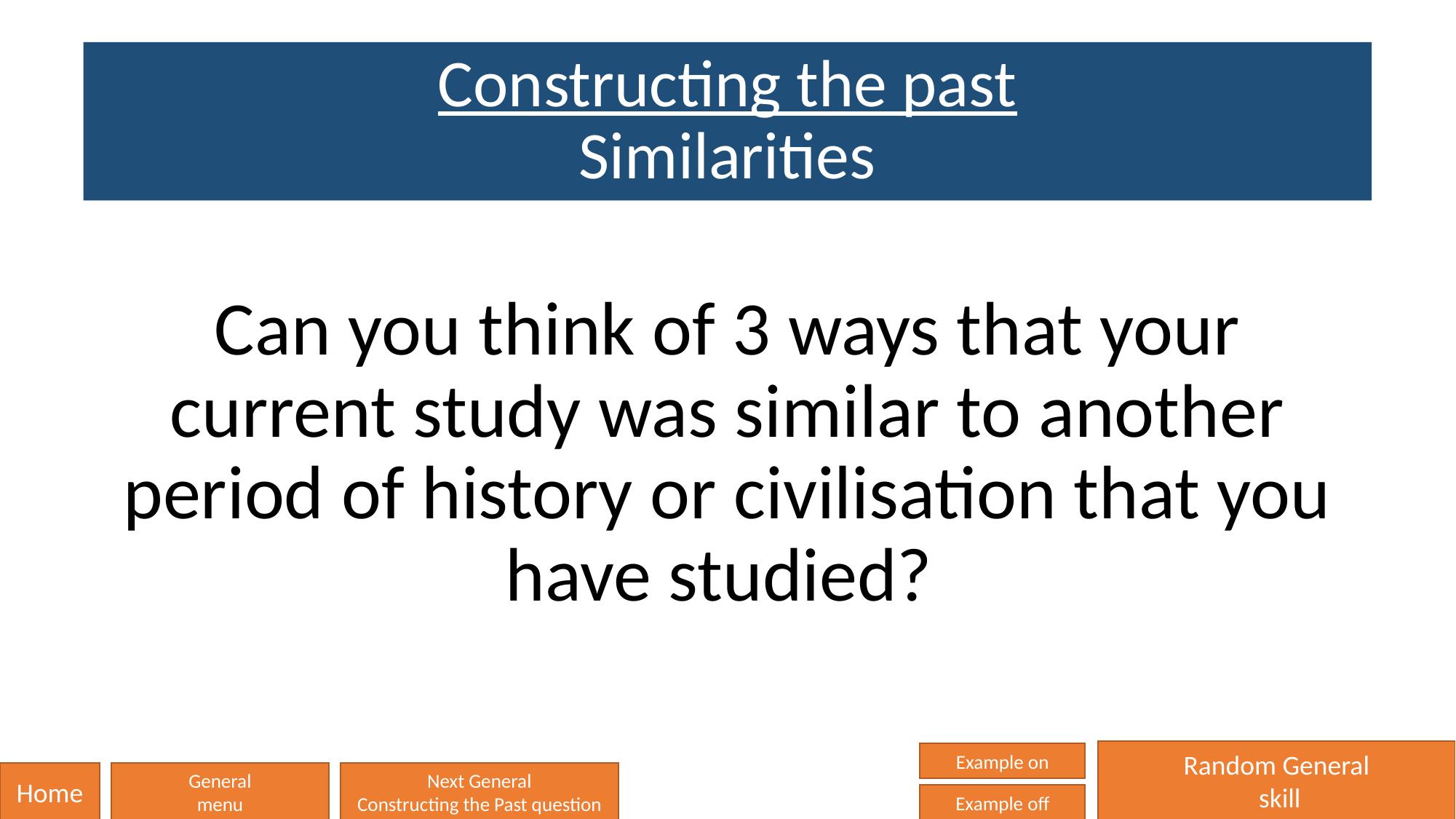

# Constructing the past Similarities
Can you think of 3 ways that your current study was similar to another period of history or civilisation that you have studied?
Random General
 skill
Example on
Home
General
menu
Next General
Constructing the Past question
Example off